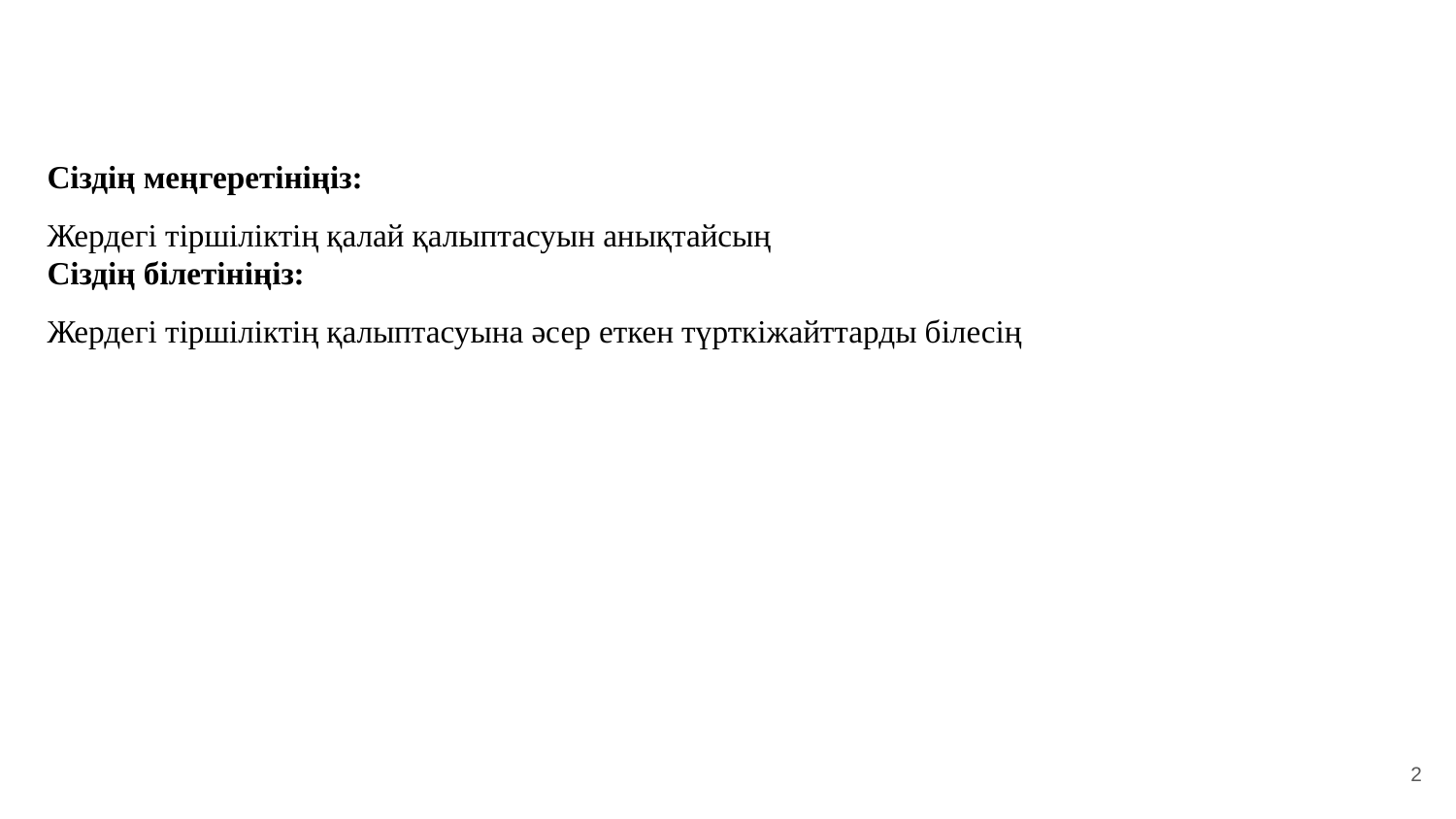

Сіздің меңгеретініңіз:
Жердегі тіршіліктің қалай қалыптасуын анықтайсың
Сіздің білетініңіз:
Жердегі тіршіліктің қалыптасуына әсер еткен түрткіжайттарды білесің